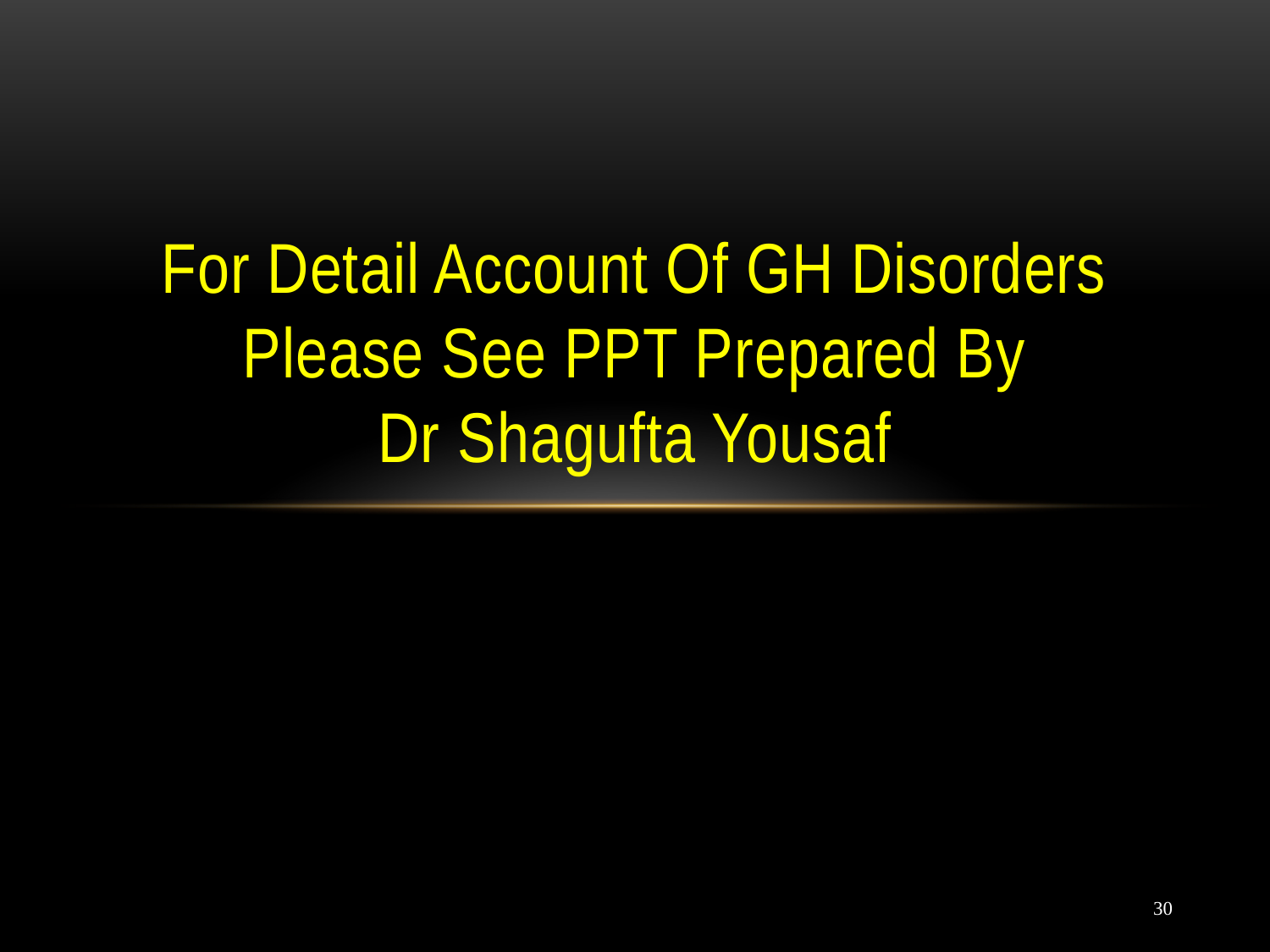

# For Detail Account Of GH Disorders Please See PPT Prepared By Dr Shagufta Yousaf

30